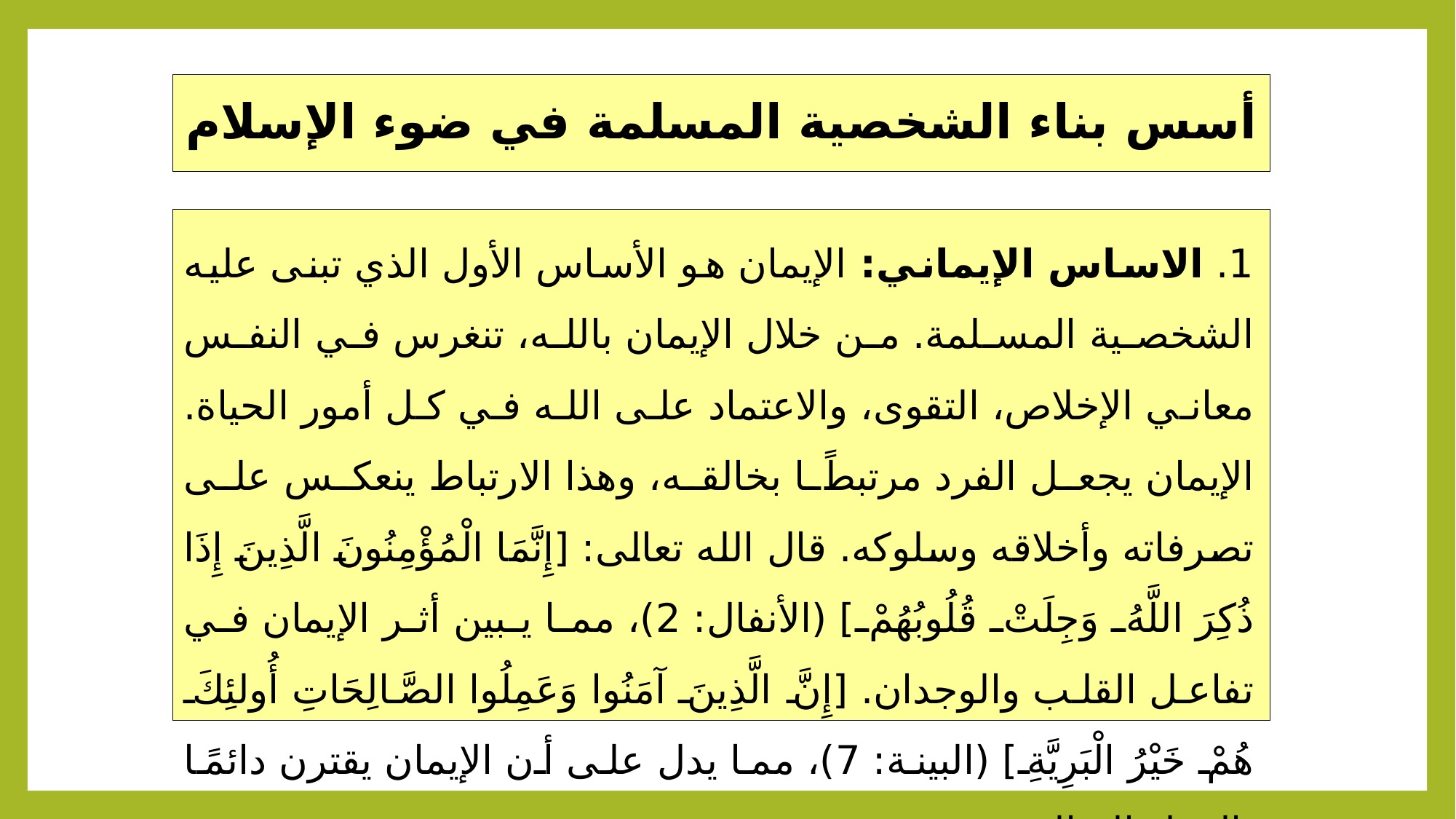

# أسس بناء الشخصية المسلمة في ضوء الإسلام
1. الاساس الإيماني: الإيمان هو الأساس الأول الذي تبنى عليه الشخصية المسلمة. من خلال الإيمان بالله، تنغرس في النفس معاني الإخلاص، التقوى، والاعتماد على الله في كل أمور الحياة. الإيمان يجعل الفرد مرتبطًا بخالقه، وهذا الارتباط ينعكس على تصرفاته وأخلاقه وسلوكه. قال الله تعالى: [إِنَّمَا الْمُؤْمِنُونَ الَّذِينَ إِذَا ذُكِرَ اللَّهُ وَجِلَتْ قُلُوبُهُمْ] (الأنفال: 2)، مما يبين أثر الإيمان في تفاعل القلب والوجدان. [إِنَّ الَّذِينَ آمَنُوا وَعَمِلُوا الصَّالِحَاتِ أُولئِكَ هُمْ خَيْرُ الْبَرِيَّةِ] (البينة: 7)، مما يدل على أن الإيمان يقترن دائمًا بالعمل الصالح.